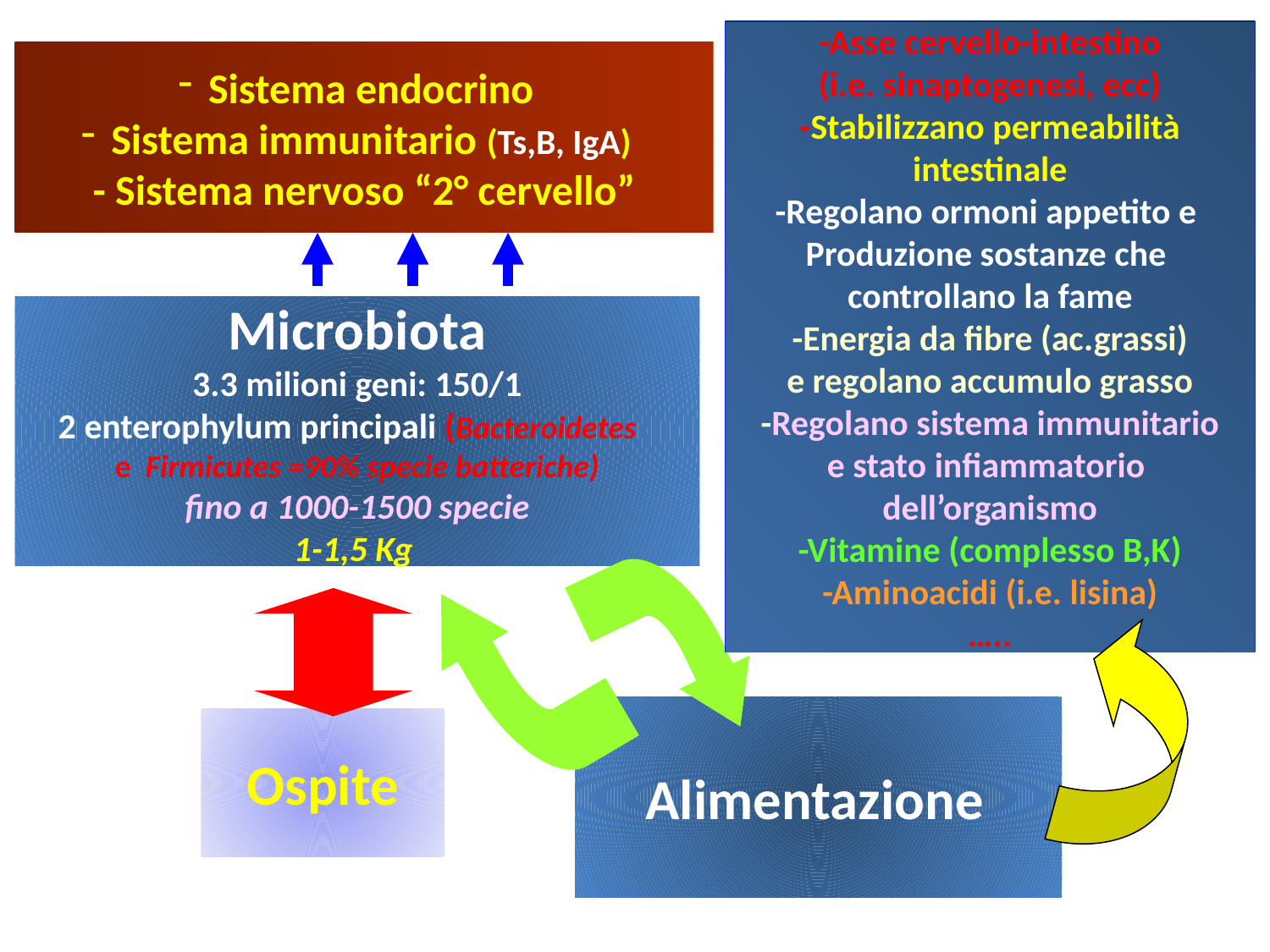

-Asse cervello-intestino
(i.e. sinaptogenesi, ecc)
-Stabilizzano permeabilità
intestinale
-Regolano ormoni appetito e
Produzione sostanze che
controllano la fame
-Energia da fibre (ac.grassi)
e regolano accumulo grasso
-Regolano sistema immunitario
e stato infiammatorio
dell’organismo
-Vitamine (complesso B,K)
-Aminoacidi (i.e. lisina)
…..
Sistema endocrino
Sistema immunitario (Ts,B, IgA)
- Sistema nervoso “2° cervello”

Microbiota
3.3 milioni geni: 150/1
  2 enterophylum principali (Bacteroidetes
e  Firmicutes =90% specie batteriche)
fino a 1000-1500 specie
1-1,5 Kg

Alimentazione
Ospite